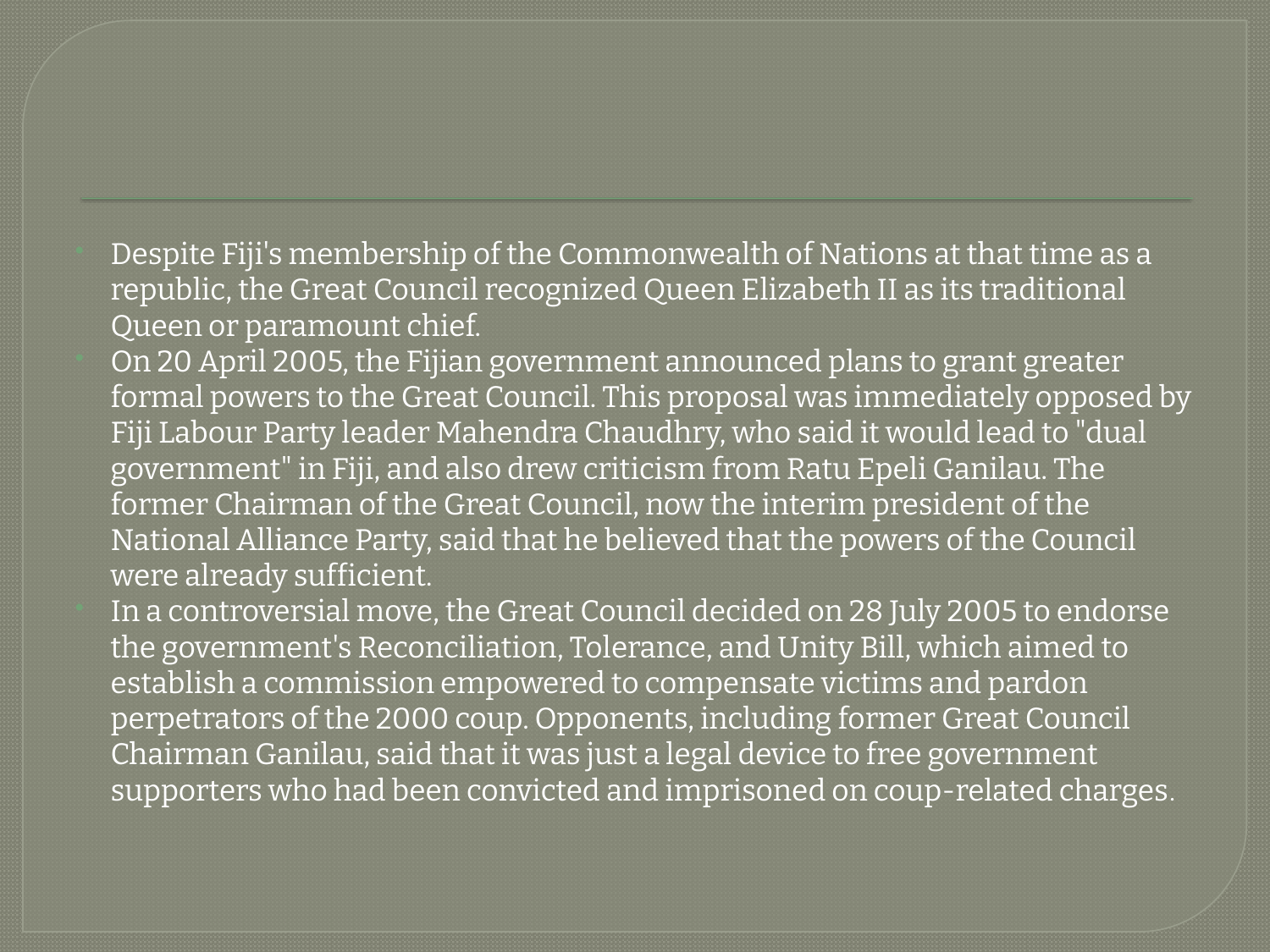

#
Despite Fiji's membership of the Commonwealth of Nations at that time as a republic, the Great Council recognized Queen Elizabeth II as its traditional Queen or paramount chief.
On 20 April 2005, the Fijian government announced plans to grant greater formal powers to the Great Council. This proposal was immediately opposed by Fiji Labour Party leader Mahendra Chaudhry, who said it would lead to "dual government" in Fiji, and also drew criticism from Ratu Epeli Ganilau. The former Chairman of the Great Council, now the interim president of the National Alliance Party, said that he believed that the powers of the Council were already sufficient.
In a controversial move, the Great Council decided on 28 July 2005 to endorse the government's Reconciliation, Tolerance, and Unity Bill, which aimed to establish a commission empowered to compensate victims and pardon perpetrators of the 2000 coup. Opponents, including former Great Council Chairman Ganilau, said that it was just a legal device to free government supporters who had been convicted and imprisoned on coup-related charges.